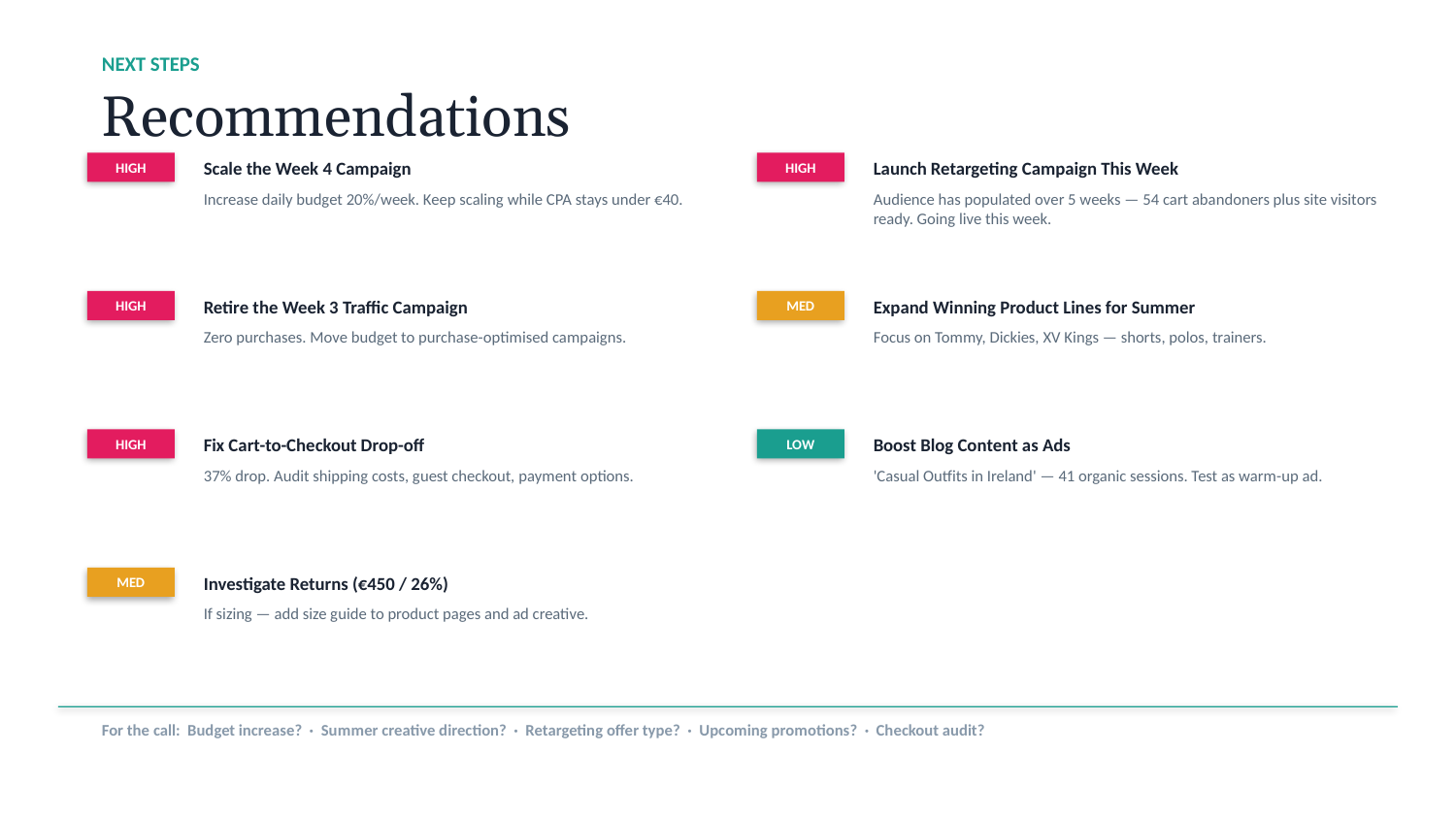

NEXT STEPS
Recommendations
Scale the Week 4 Campaign
Launch Retargeting Campaign This Week
HIGH
HIGH
Increase daily budget 20%/week. Keep scaling while CPA stays under €40.
Audience has populated over 5 weeks — 54 cart abandoners plus site visitors ready. Going live this week.
Retire the Week 3 Traffic Campaign
Expand Winning Product Lines for Summer
HIGH
MED
Zero purchases. Move budget to purchase-optimised campaigns.
Focus on Tommy, Dickies, XV Kings — shorts, polos, trainers.
Fix Cart-to-Checkout Drop-off
Boost Blog Content as Ads
HIGH
LOW
37% drop. Audit shipping costs, guest checkout, payment options.
'Casual Outfits in Ireland' — 41 organic sessions. Test as warm-up ad.
Investigate Returns (€450 / 26%)
MED
If sizing — add size guide to product pages and ad creative.

For the call:  Budget increase?  ·  Summer creative direction?  ·  Retargeting offer type?  ·  Upcoming promotions?  ·  Checkout audit?